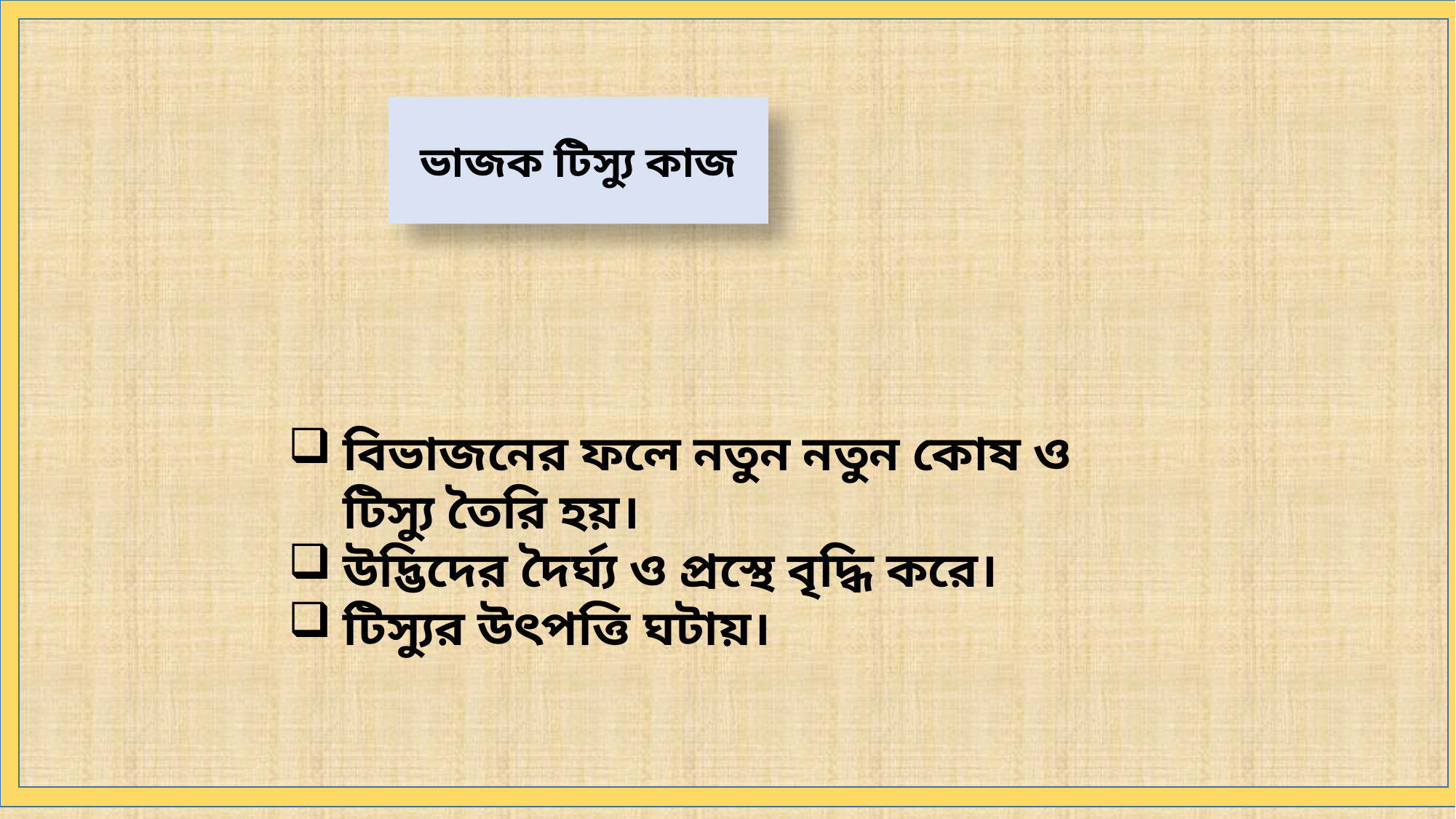

ভাজক টিস্যু কাজ
বিভাজনের ফলে নতুন নতুন কোষ ও টিস্যু তৈরি হয়।
উদ্ভিদের দৈর্ঘ্য ও প্রস্থে বৃদ্ধি করে।
টিস্যুর উৎপত্তি ঘটায়।